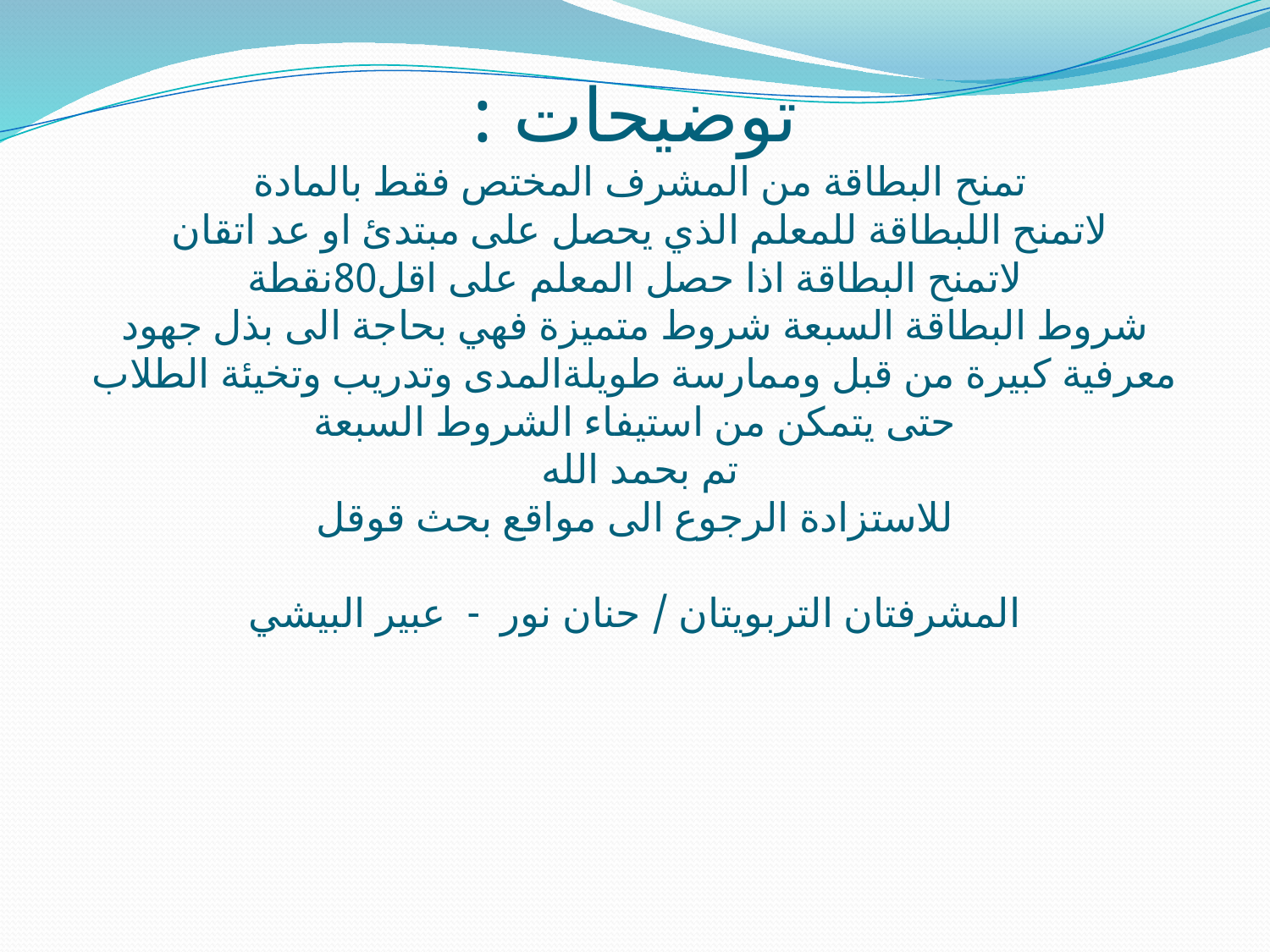

# توضيحات : تمنح البطاقة من المشرف المختص فقط بالمادة لاتمنح اللبطاقة للمعلم الذي يحصل على مبتدئ او عد اتقان لاتمنح البطاقة اذا حصل المعلم على اقل80نقطة شروط البطاقة السبعة شروط متميزة فهي بحاجة الى بذل جهود معرفية كبيرة من قبل وممارسة طويلةالمدى وتدريب وتخيئة الطلاب حتى يتمكن من استيفاء الشروط السبعة تم بحمد الله للاستزادة الرجوع الى مواقع بحث قوقل المشرفتان التربويتان / حنان نور  -  عبير البيشي